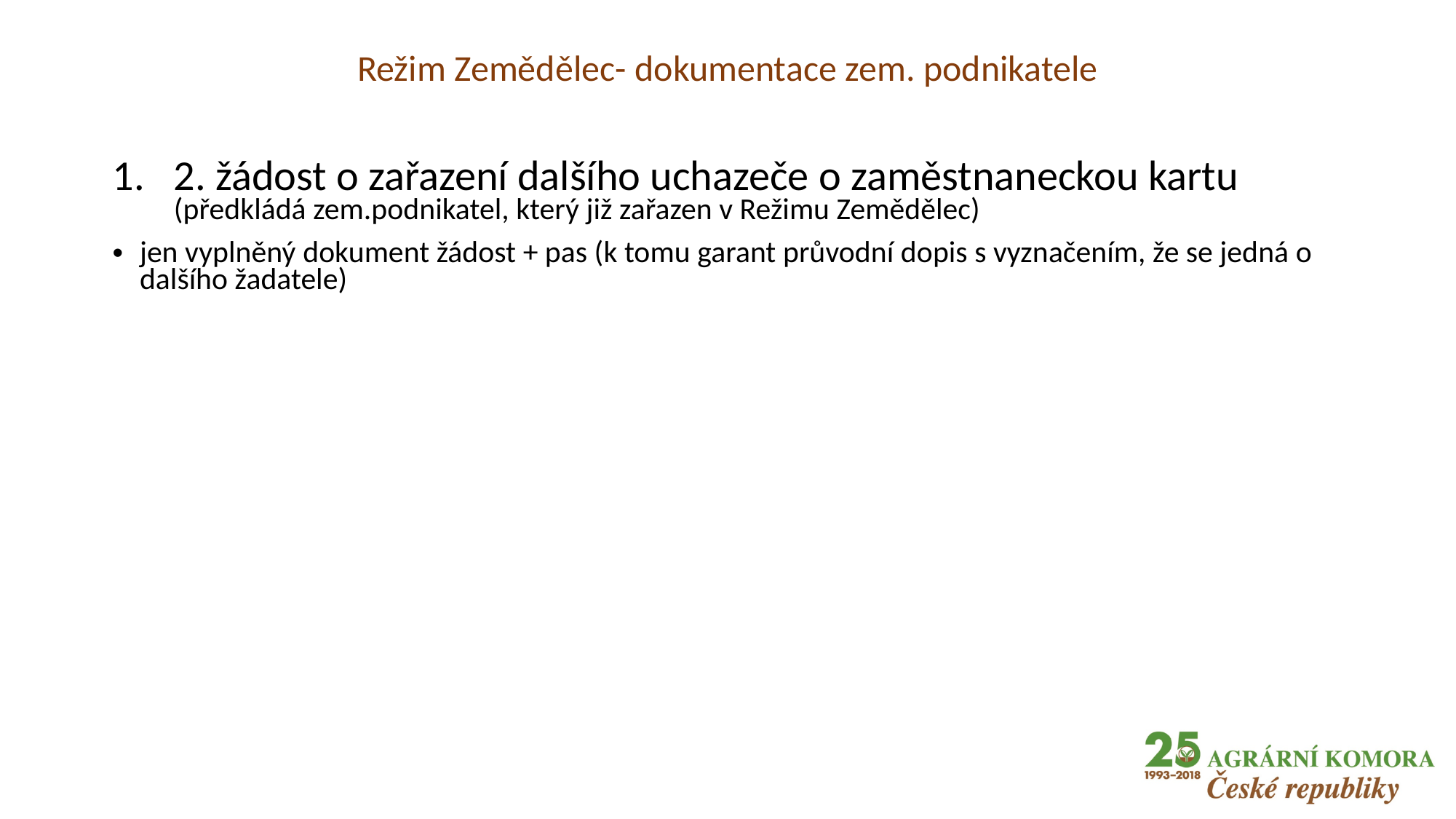

# Režim Zemědělec- dokumentace zem. podnikatele
2. žádost o zařazení dalšího uchazeče o zaměstnaneckou kartu (předkládá zem.podnikatel, který již zařazen v Režimu Zemědělec)
jen vyplněný dokument žádost + pas (k tomu garant průvodní dopis s vyznačením, že se jedná o dalšího žadatele)